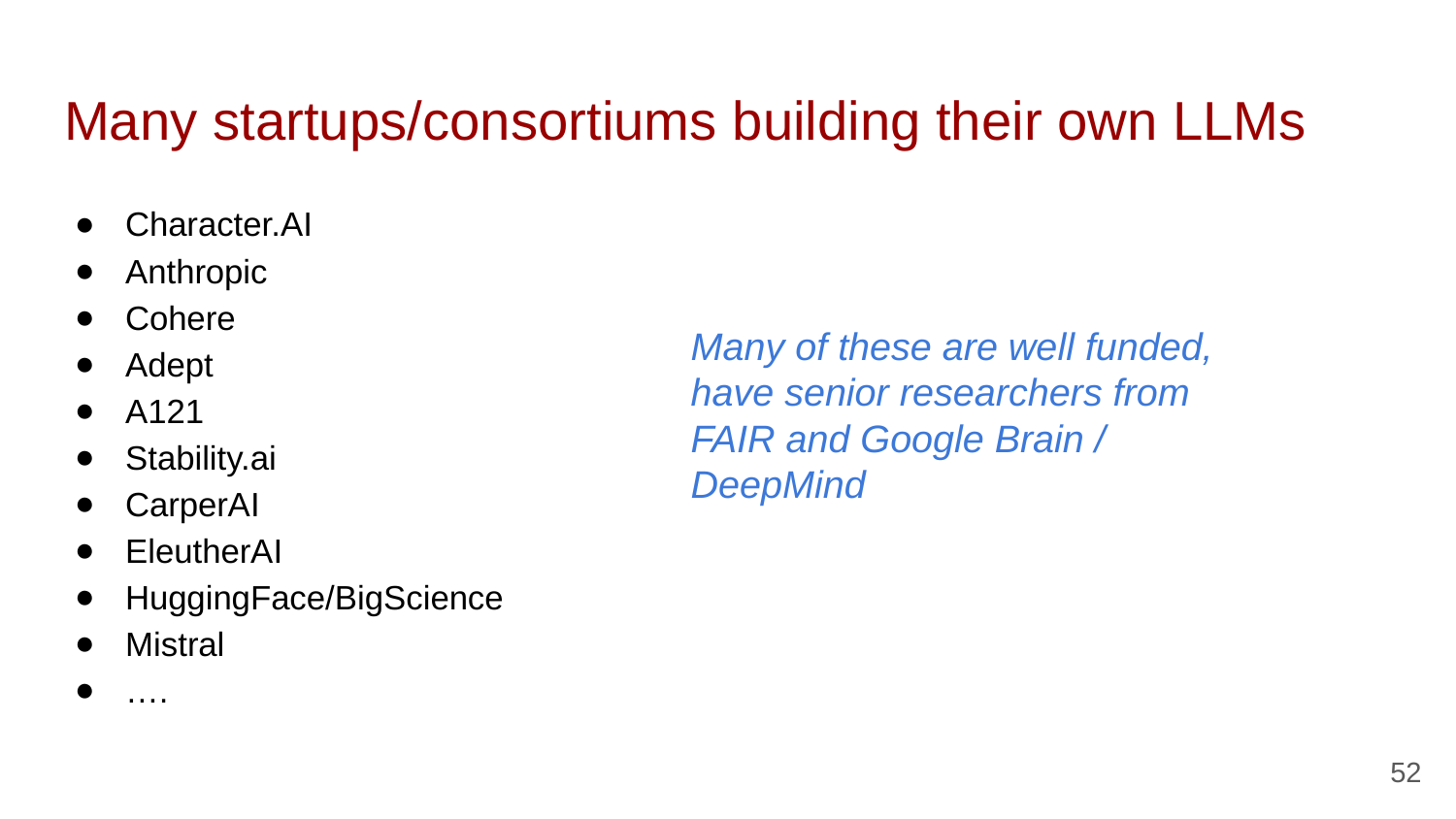

# Many startups/consortiums building their own LLMs
Character.AI
Anthropic
Cohere
Adept
A121
Stability.ai
CarperAI
EleutherAI
HuggingFace/BigScience
Mistral
….
Many of these are well funded, have senior researchers from
FAIR and Google Brain /  DeepMind
52